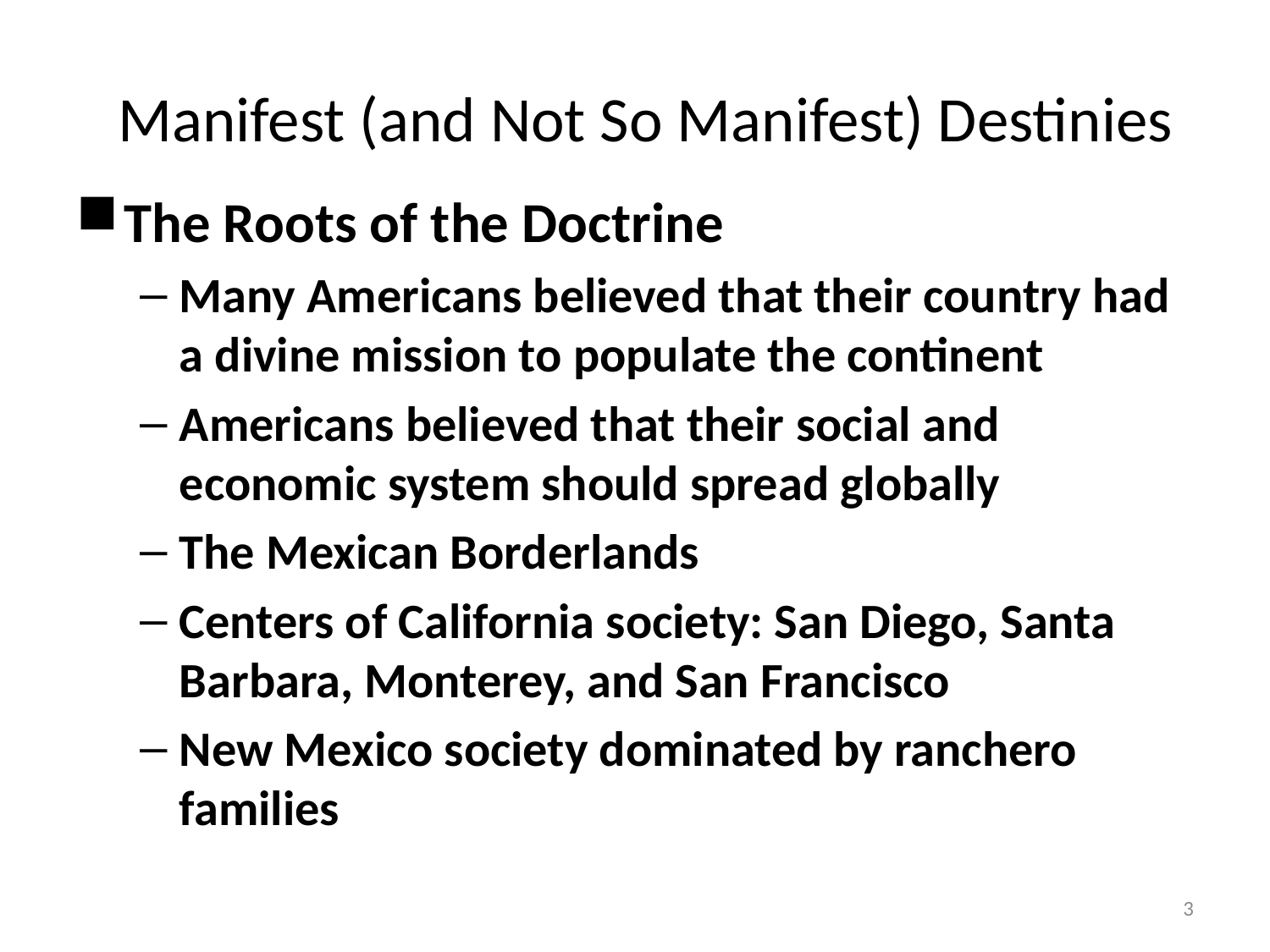

# Manifest (and Not So Manifest) Destinies
The Roots of the Doctrine
Many Americans believed that their country had a divine mission to populate the continent
Americans believed that their social and economic system should spread globally
The Mexican Borderlands
Centers of California society: San Diego, Santa Barbara, Monterey, and San Francisco
New Mexico society dominated by ranchero families
3